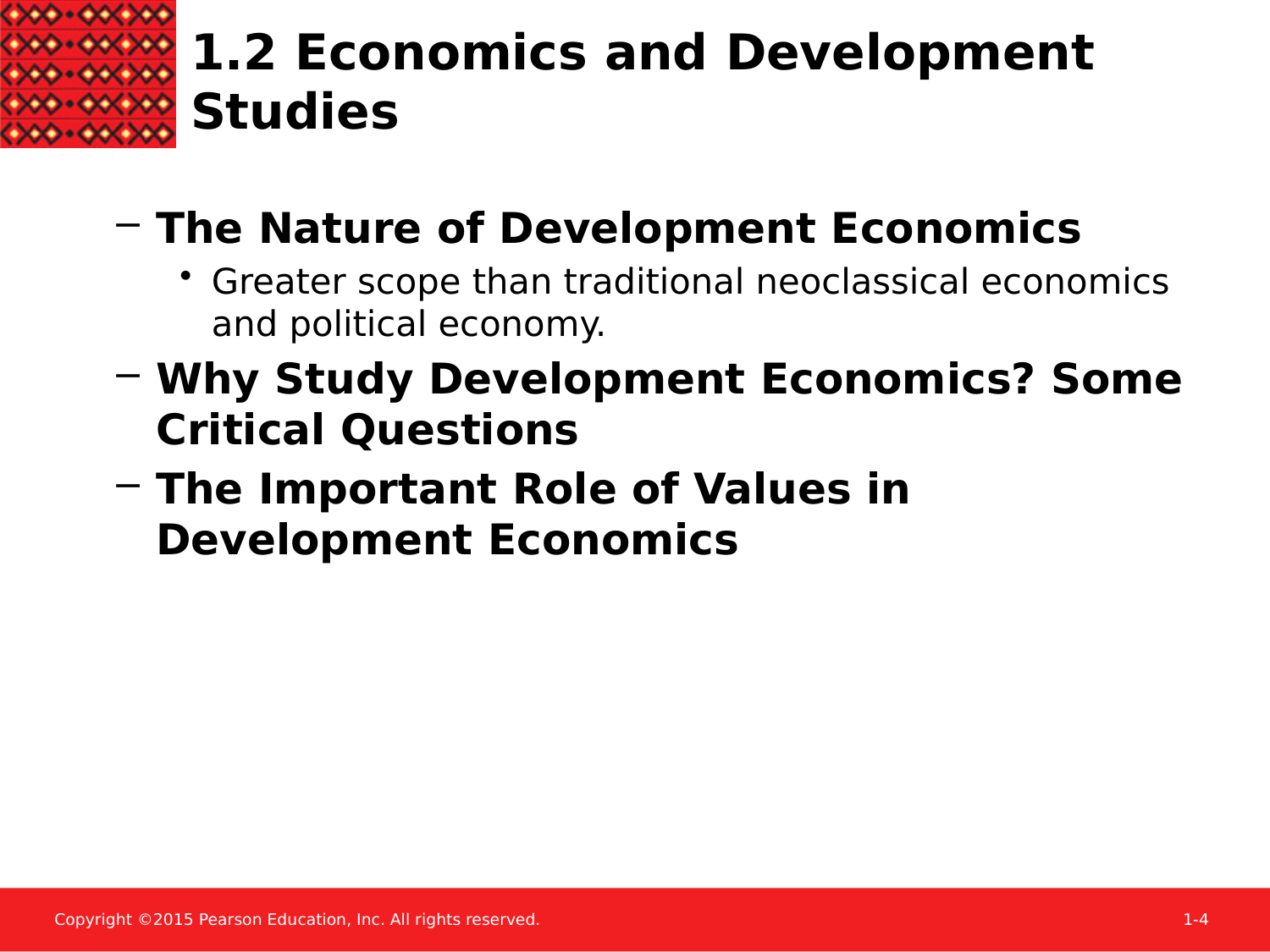

1.2 Economics and Development Studies
The Nature of Development Economics
Greater scope than traditional neoclassical economics and political economy.
Why Study Development Economics? Some Critical Questions
The Important Role of Values in Development Economics